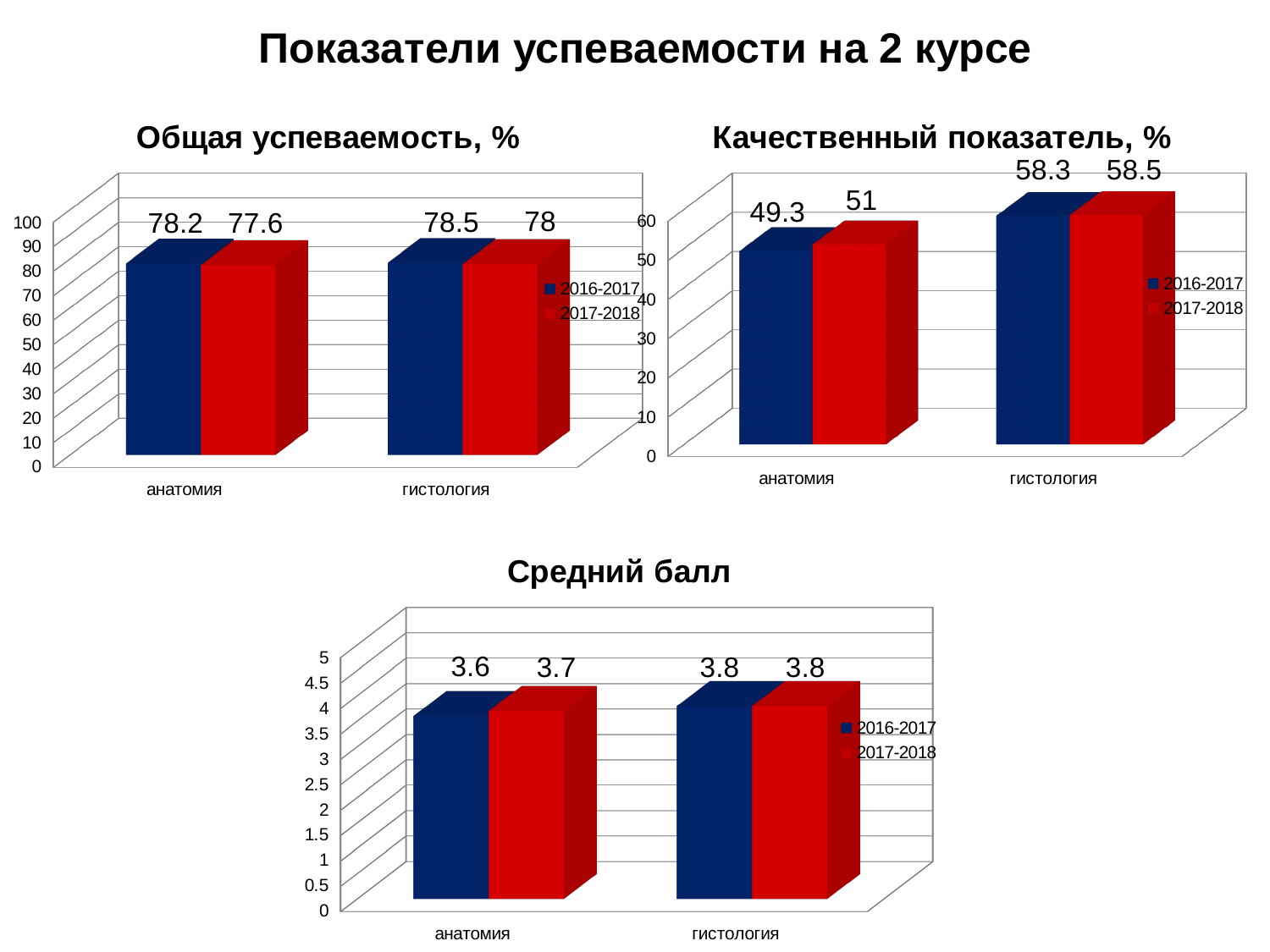

# Показатели успеваемости на 2 курсе

[unsupported chart]

[unsupported chart]

[unsupported chart]